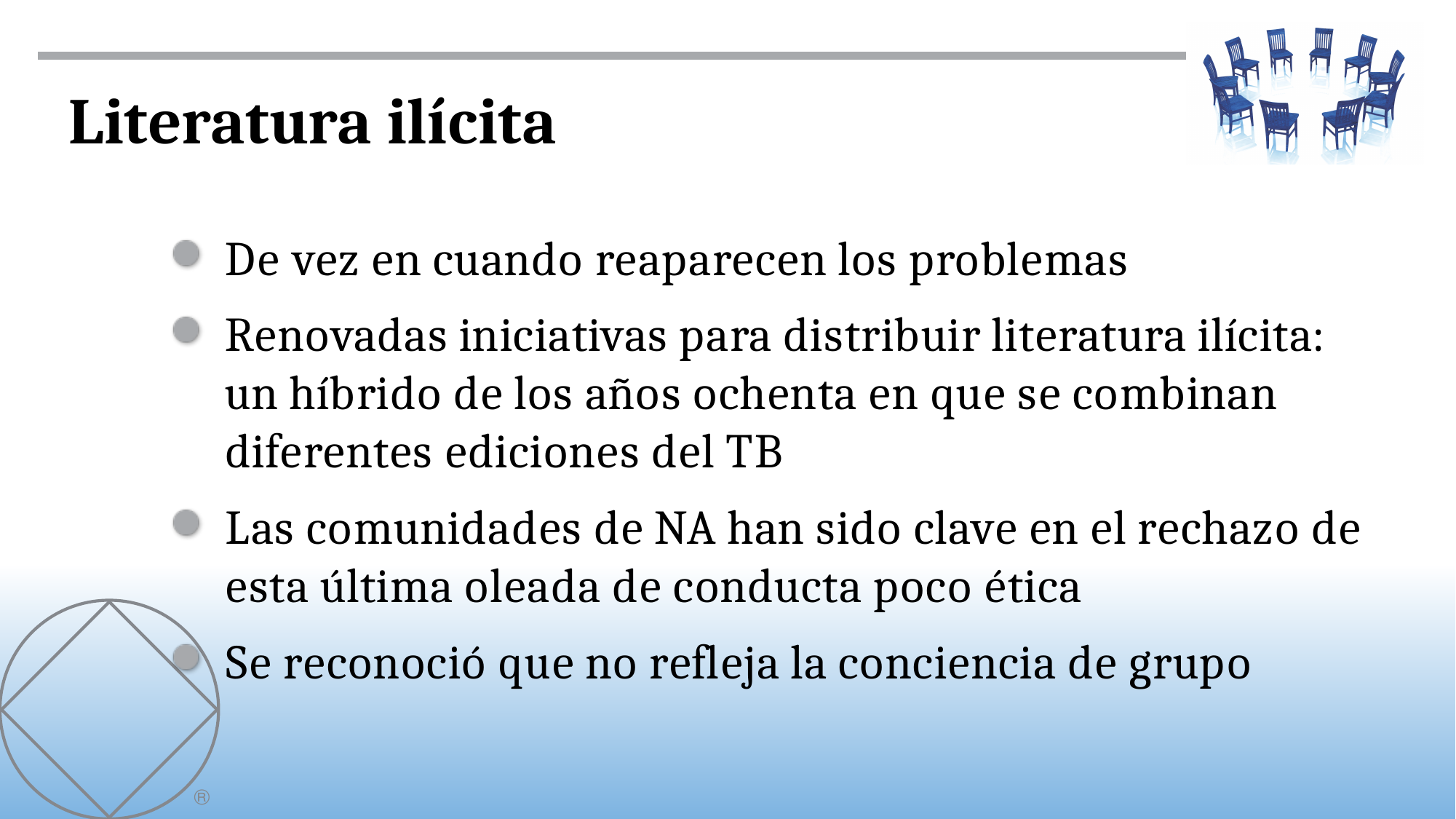

Literatura ilícita
De vez en cuando reaparecen los problemas
Renovadas iniciativas para distribuir literatura ilícita: un híbrido de los años ochenta en que se combinan diferentes ediciones del TB
Las comunidades de NA han sido clave en el rechazo de esta última oleada de conducta poco ética
Se reconoció que no refleja la conciencia de grupo